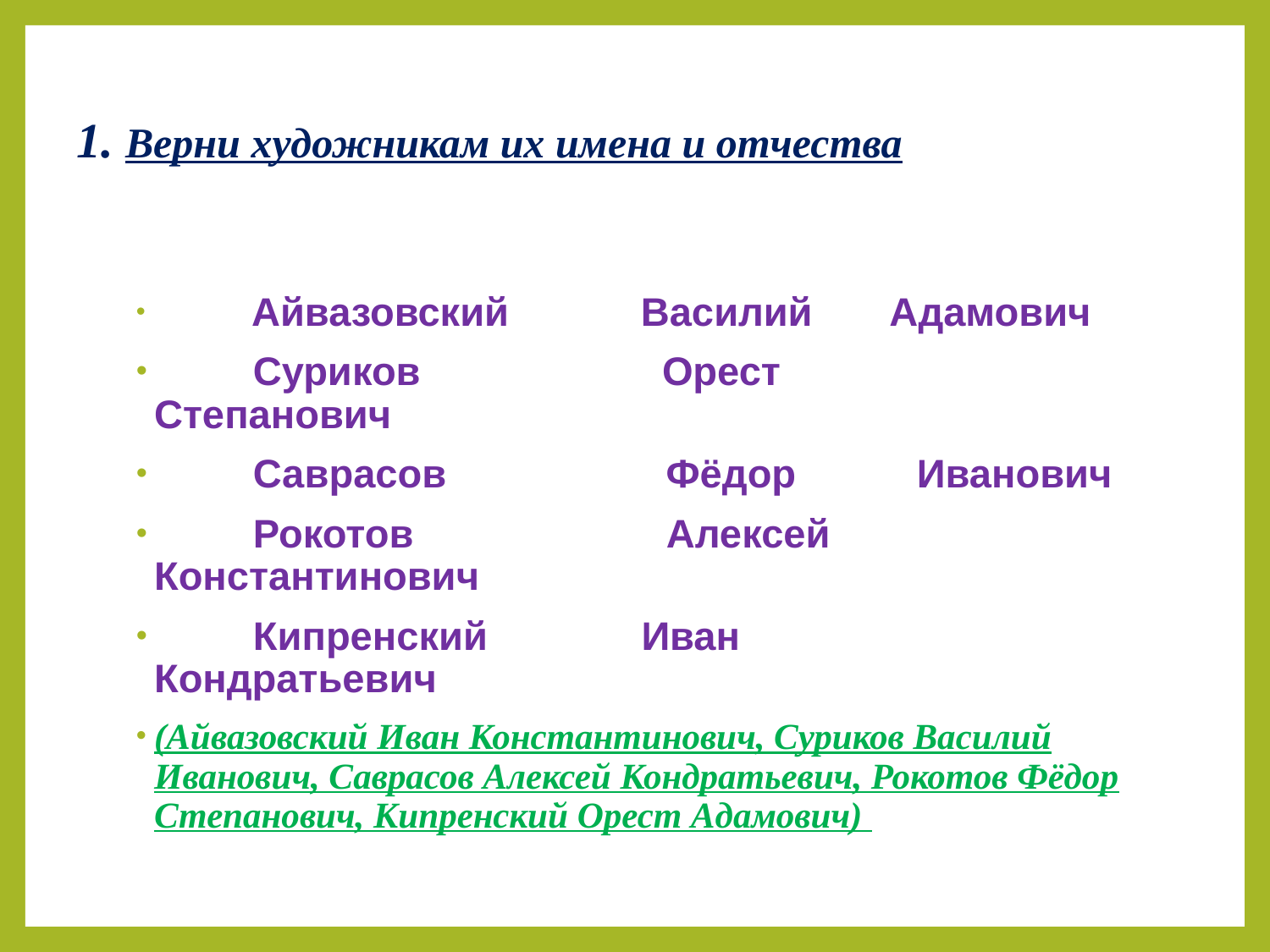

# 1. Верни художникам их имена и отчества
         Айвазовский            Василий       Адамович
         Суриков                      Орест            Степанович
         Саврасов                    Фёдор           Иванович
         Рокотов                       Алексей       Константинович
         Кипренский              Иван              Кондратьевич
(Айвазовский Иван Константинович, Суриков Василий Иванович, Саврасов Алексей Кондратьевич, Рокотов Фёдор Степанович, Кипренский Орест Адамович)